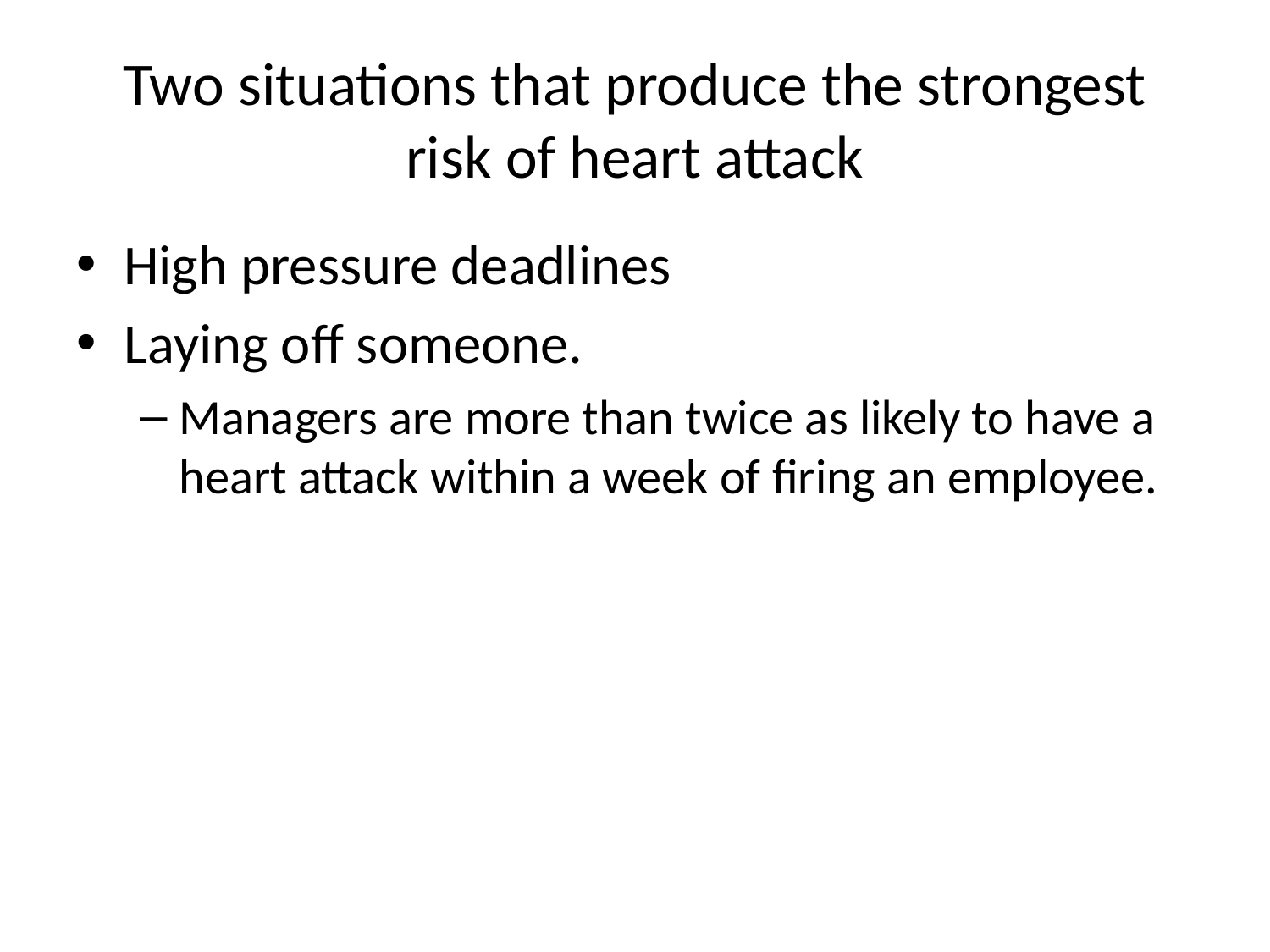

# Two situations that produce the strongest risk of heart attack
High pressure deadlines
Laying off someone.
Managers are more than twice as likely to have a heart attack within a week of firing an employee.